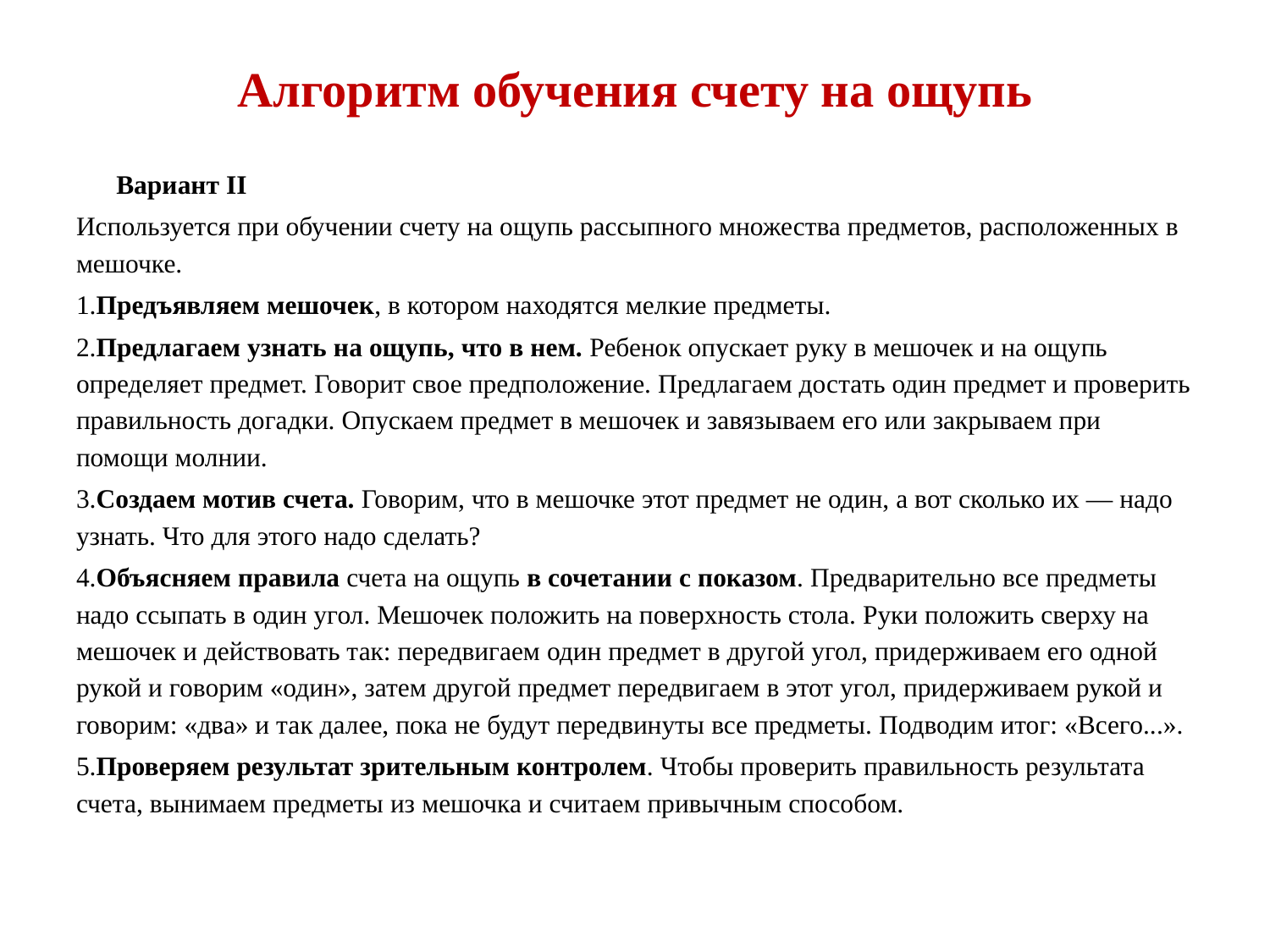

# Алгоритм обучения счету на ощупь
Вариант II
Используется при обучении счету на ощупь рассыпного множества предметов, расположенных в мешочке.
1.Предъявляем мешочек, в котором находятся мелкие предметы.
2.Предлагаем узнать на ощупь, что в нем. Ребенок опускает руку в мешочек и на ощупь определяет предмет. Говорит свое предположение. Предлагаем достать один предмет и проверить правильность догадки. Опускаем предмет в мешочек и завязываем его или закрываем при помощи молнии.
3.Создаем мотив счета. Говорим, что в мешочке этот предмет не один, а вот сколько их — надо узнать. Что для этого надо сделать?
4.Объясняем правила счета на ощупь в сочетании с показом. Предварительно все предметы надо ссыпать в один угол. Мешочек положить на поверхность стола. Руки положить сверху на мешочек и действовать так: передвигаем один предмет в другой угол, придерживаем его одной рукой и говорим «один», затем другой предмет передвигаем в этот угол, придерживаем рукой и говорим: «два» и так далее, пока не будут передвинуты все предметы. Подводим итог: «Всего...».
5.Проверяем результат зрительным контролем. Чтобы проверить правильность результата счета, вынимаем предметы из мешочка и считаем привычным способом.